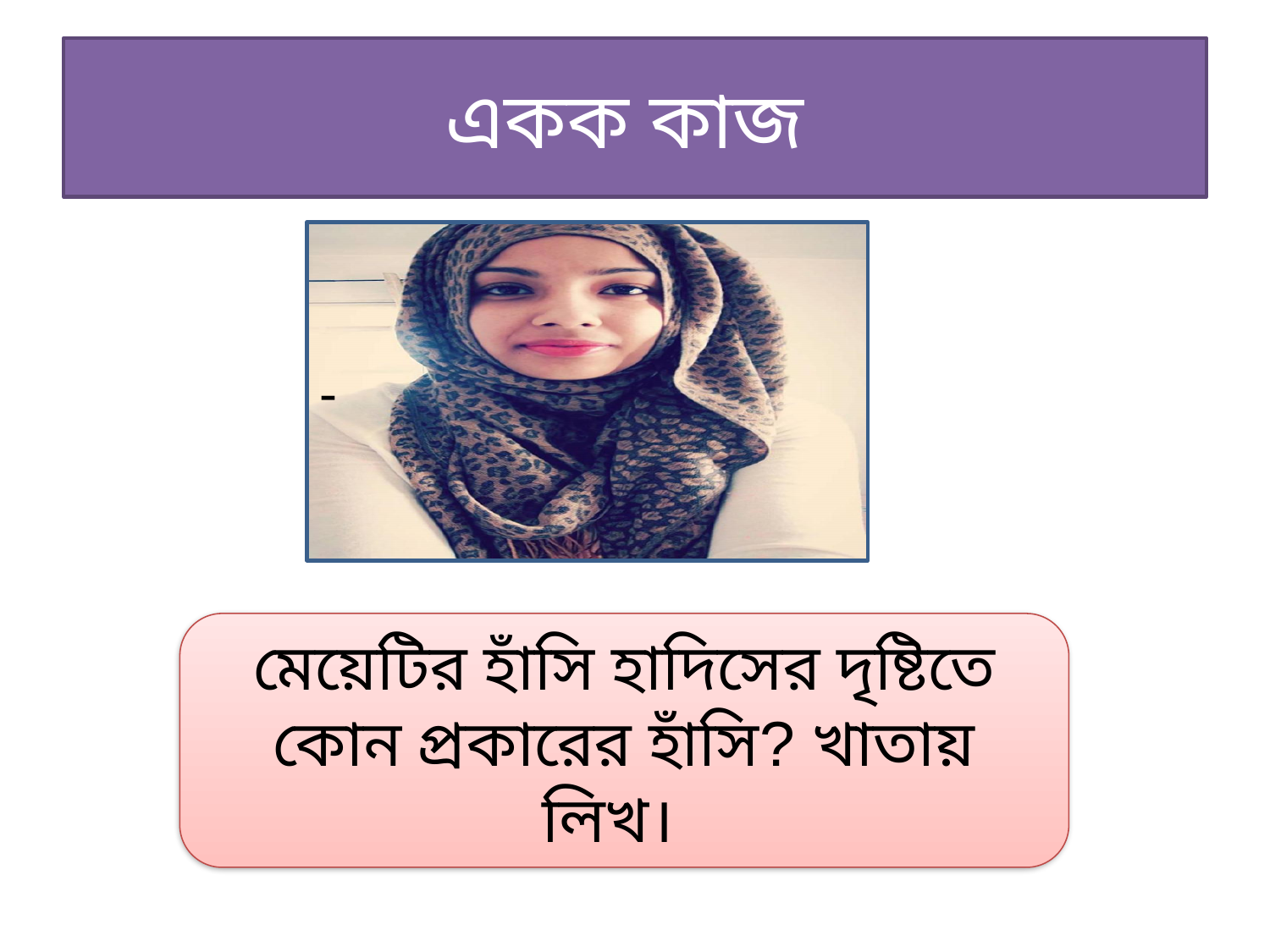

# একক কাজ
-
মেয়েটির হাঁসি হাদিসের দৃষ্টিতে কোন প্রকারের হাঁসি? খাতায় লিখ।